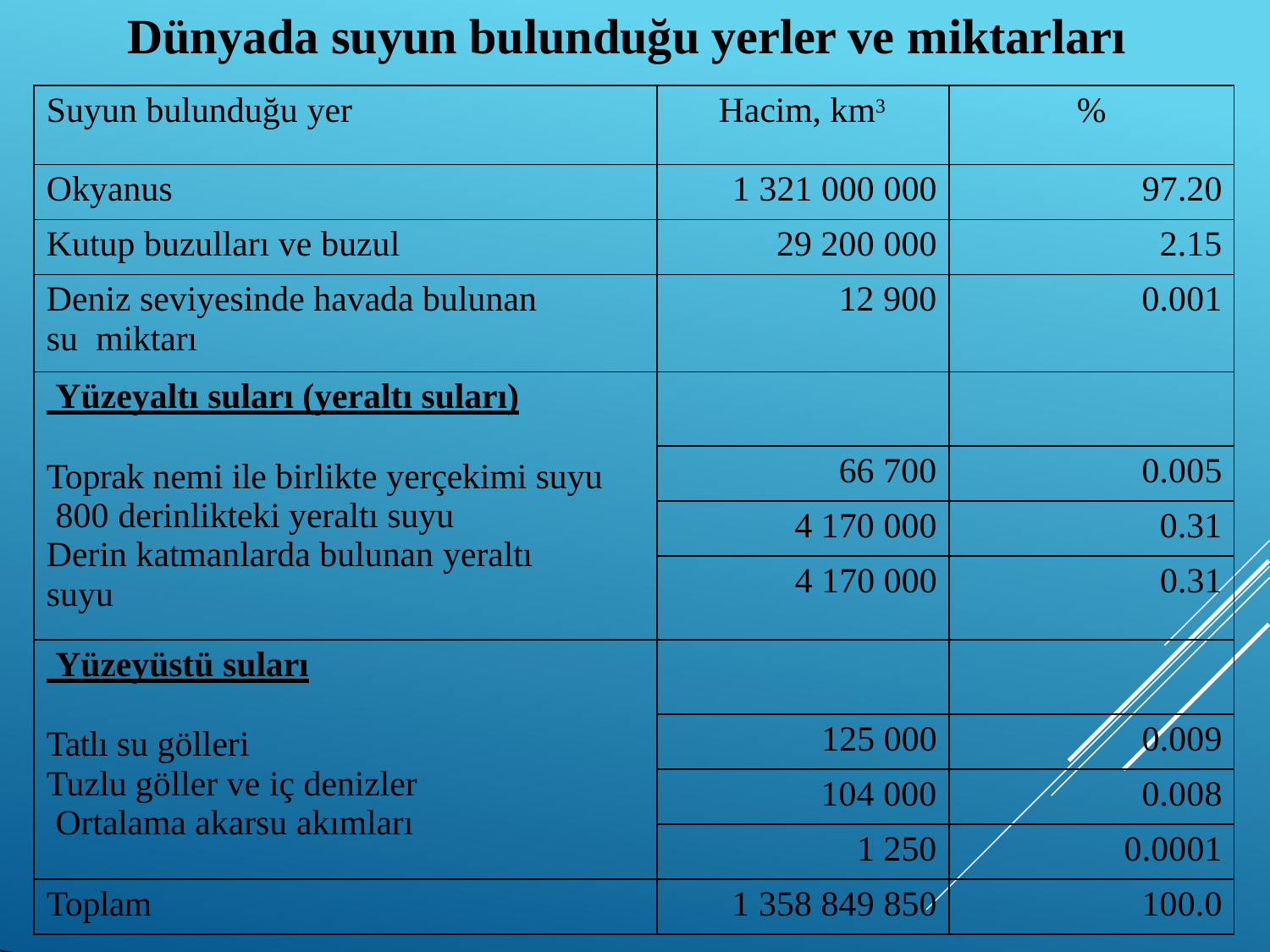

# Dünyada suyun bulunduğu yerler ve miktarları
| Suyun bulunduğu yer | Hacim, km3 | % |
| --- | --- | --- |
| Okyanus | 1 321 000 000 | 97.20 |
| Kutup buzulları ve buzul | 29 200 000 | 2.15 |
| Deniz seviyesinde havada bulunan su miktarı | 12 900 | 0.001 |
| Yüzeyaltı suları (yeraltı suları) Toprak nemi ile birlikte yerçekimi suyu 800 derinlikteki yeraltı suyu Derin katmanlarda bulunan yeraltı suyu |  |  |
|  | 66 700 | 0.005 |
|  | 4 170 000 | 0.31 |
|  | 4 170 000 | 0.31 |
| Yüzeyüstü suları Tatlı su gölleri Tuzlu göller ve iç denizler Ortalama akarsu akımları |  |  |
|  | 125 000 | 0.009 |
|  | 104 000 | 0.008 |
|  | 1 250 | 0.0001 |
| Toplam | 1 358 849 850 | 100.0 |